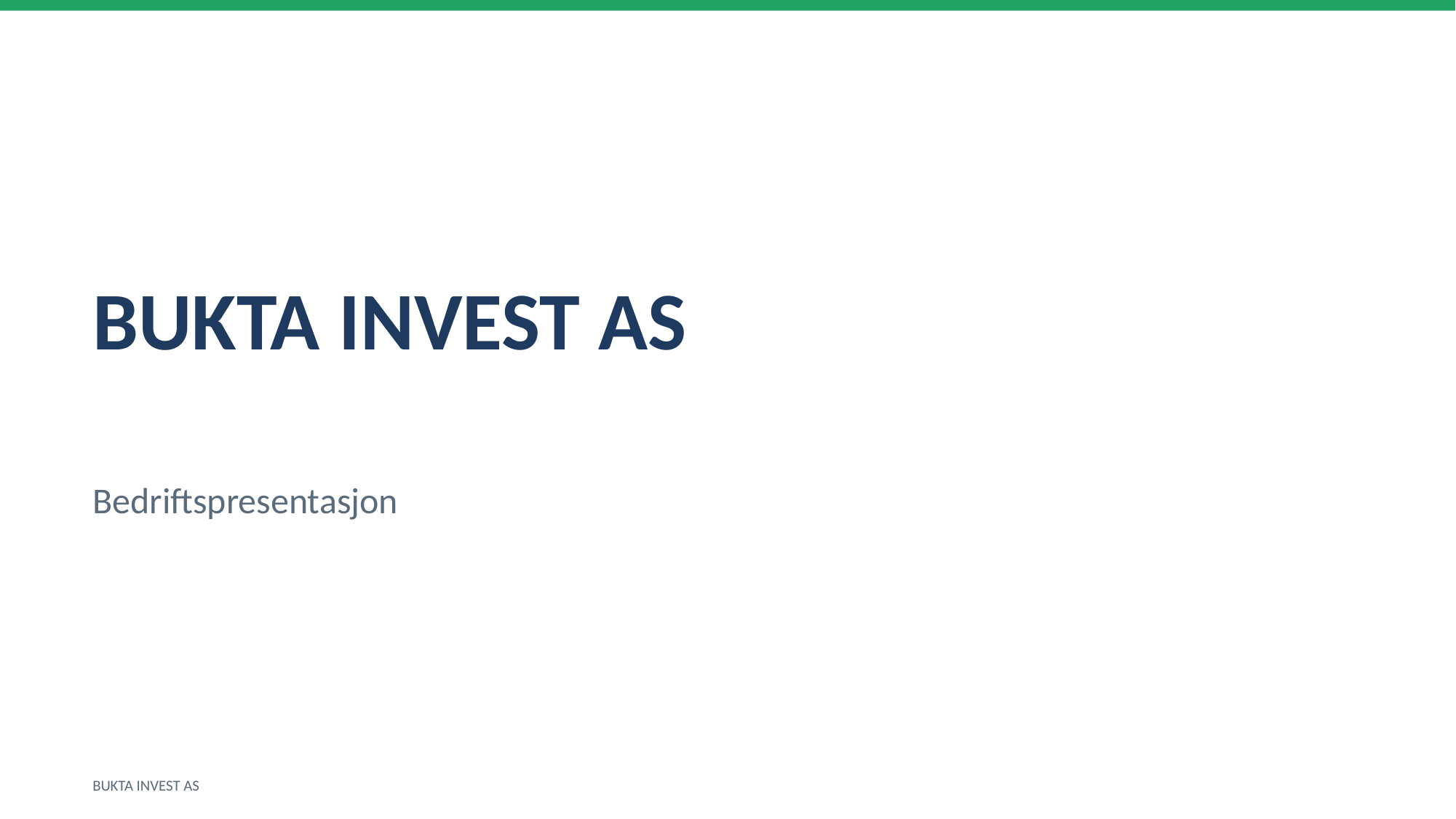

BUKTA INVEST AS
Bedriftspresentasjon
BUKTA INVEST AS